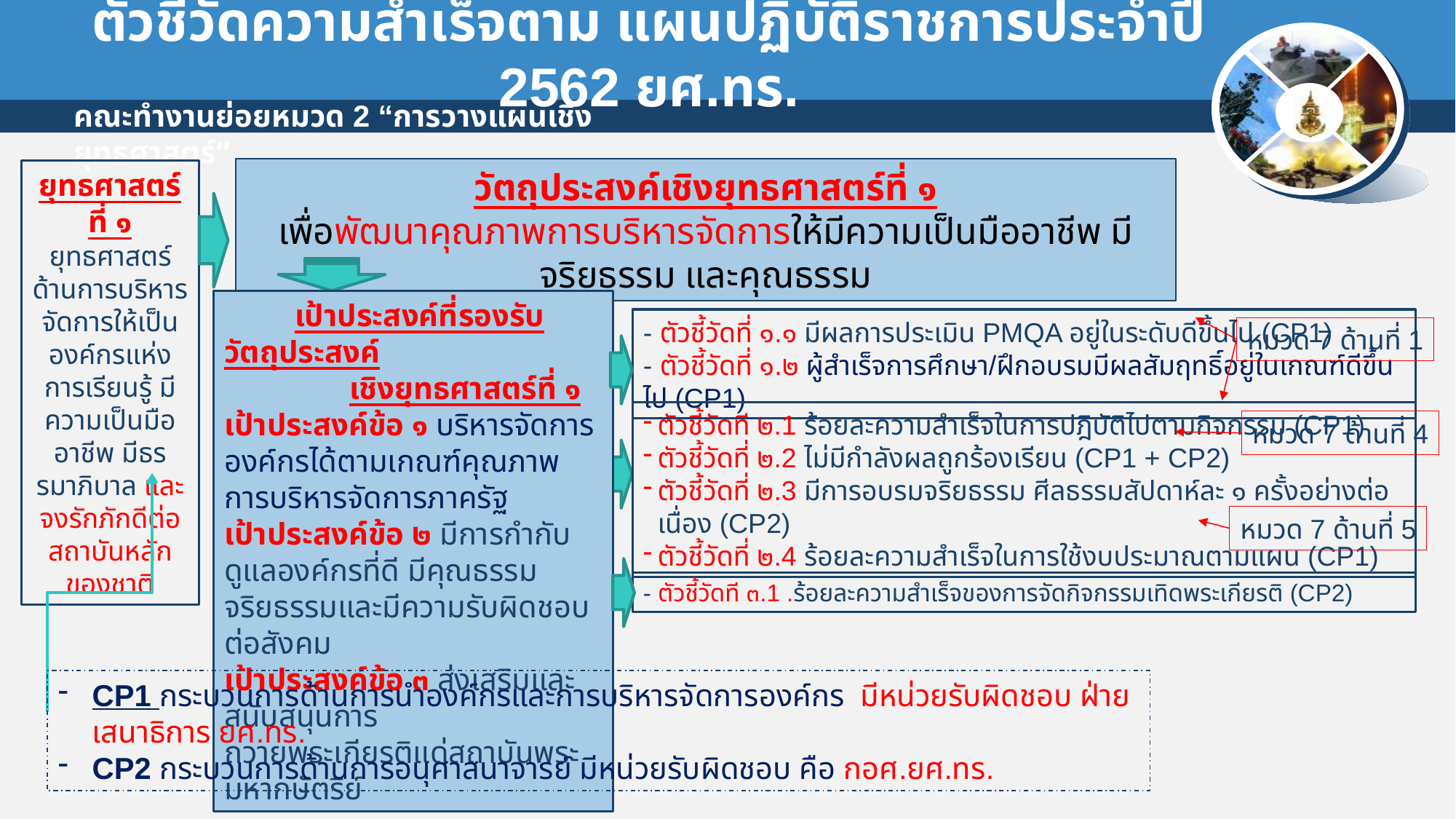

# ตัวชี้วัดความสำเร็จตาม แผนปฏิบัติราชการประจำปี 2562 ยศ.ทร.
วัตถุประสงค์เชิงยุทธศาสตร์ที่ ๑
เพื่อพัฒนาคุณภาพการบริหารจัดการให้มีความเป็นมืออาชีพ มีจริยธรรม และคุณธรรม
ยุทธศาสตร์ที่ ๑
ยุทธศาสตร์ด้านการบริหารจัดการให้เป็นองค์กรแห่งการเรียนรู้ มีความเป็นมืออาชีพ มีธรรมาภิบาล และจงรักภักดีต่อสถาบันหลักของชาติ

         เป้าประสงค์ที่รองรับวัตถุประสงค์
                เชิงยุทธศาสตร์ที่ ๑
เป้าประสงค์ข้อ ๑ บริหารจัดการองค์กรได้ตามเกณฑ์คุณภาพการบริหารจัดการภาครัฐ
เป้าประสงค์ข้อ ๒ มีการกำกับดูแลองค์กรที่ดี มีคุณธรรม จริยธรรมและมีความรับผิดชอบต่อสังคม
เป้าประสงค์ข้อ ๓ ส่งเสริมและสนับสนุนการ
ถวายพระเกียรติแด่สถาบันพระมหากษัตริย์
- ตัวชี้วัดที่ ๑.๑ มีผลการประเมิน PMQA อยู่ในระดับดีขึ้นไป (CP1)
- ตัวชี้วัดที่ ๑.๒ ผู้สำเร็จการศึกษา/ฝึกอบรมมีผลสัมฤทธิ์อยู่ในเกณฑ์ดีขึ้นไป (CP1)
หมวด 7 ด้านที่ 1

ตัวชี้วัดที ๒.1 ร้อยละความสำเร็จในการปฎิบัติไปตามกิจกรรม (CP1)
ตัวชี้วัดที่ ๒.2 ไม่มีกำลังผลถูกร้องเรียน (CP1 + CP2)
ตัวชี้วัดที่ ๒.3 มีการอบรมจริยธรรม ศีลธรรมสัปดาห์ละ ๑ ครั้งอย่างต่อเนื่อง (CP2)
ตัวชี้วัดที่ ๒.4 ร้อยละความสำเร็จในการใช้งบประมาณตามแผน (CP1)
หมวด 7 ด้านที่ 4

หมวด 7 ด้านที่ 5

- ตัวชี้วัดที ๓.1 .ร้อยละความสำเร็จของการจัดกิจกรรมเทิดพระเกียรติ (CP2)
CP1 กระบวนการด้านการนำองค์กรและการบริหารจัดการองค์กร  มีหน่วยรับผิดชอบ ฝ่าย เสนาธิการ ยศ.ทร.
CP2 กระบวนการด้านการอนุศาสนาจารย์ มีหน่วยรับผิดชอบ คือ กอศ.ยศ.ทร.